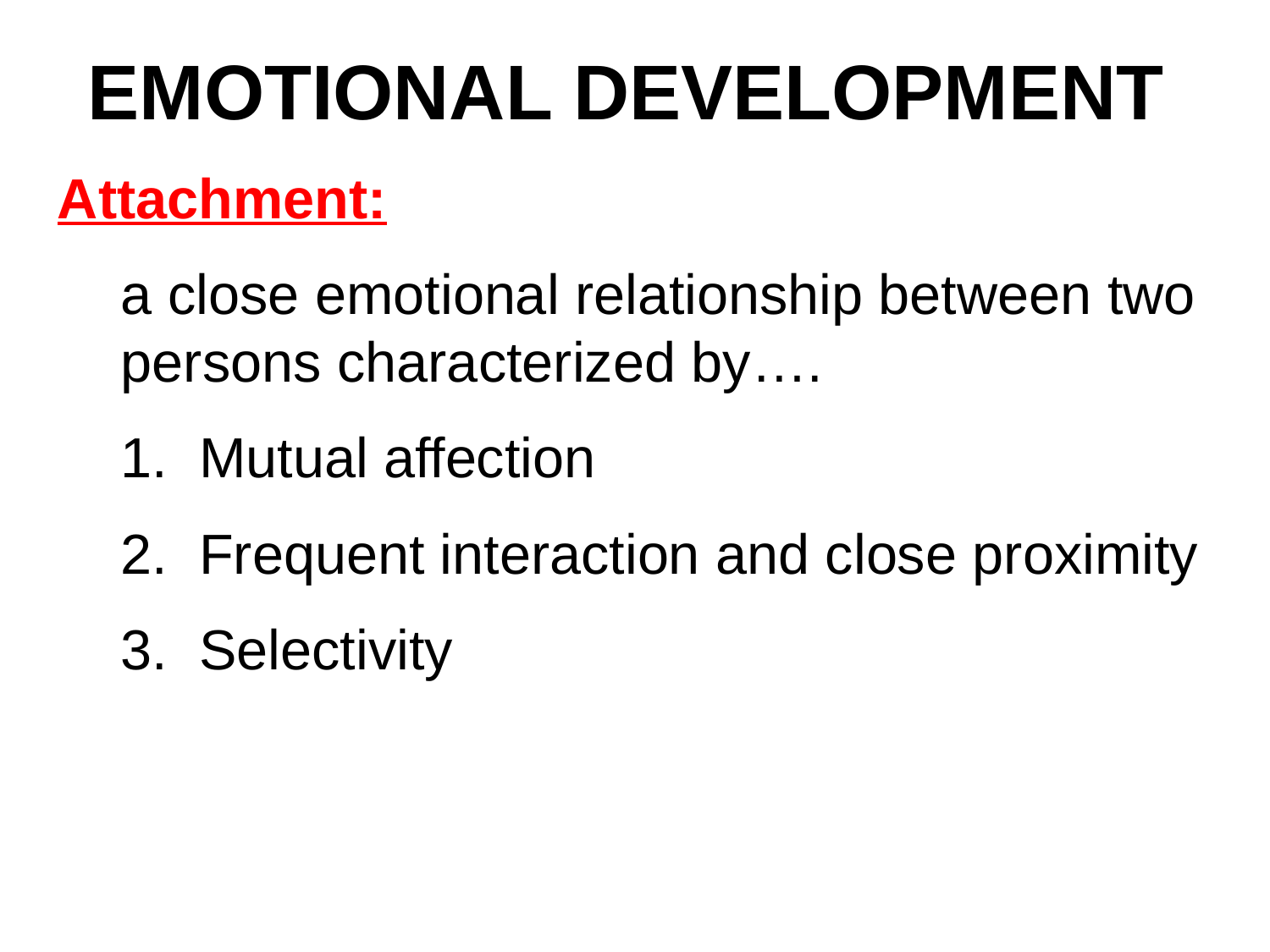

EMOTIONAL DEVELOPMENT
Attachment:
	a close emotional relationship between two persons characterized by….
	1.  Mutual affection
	2.  Frequent interaction and close proximity
	3.  Selectivity